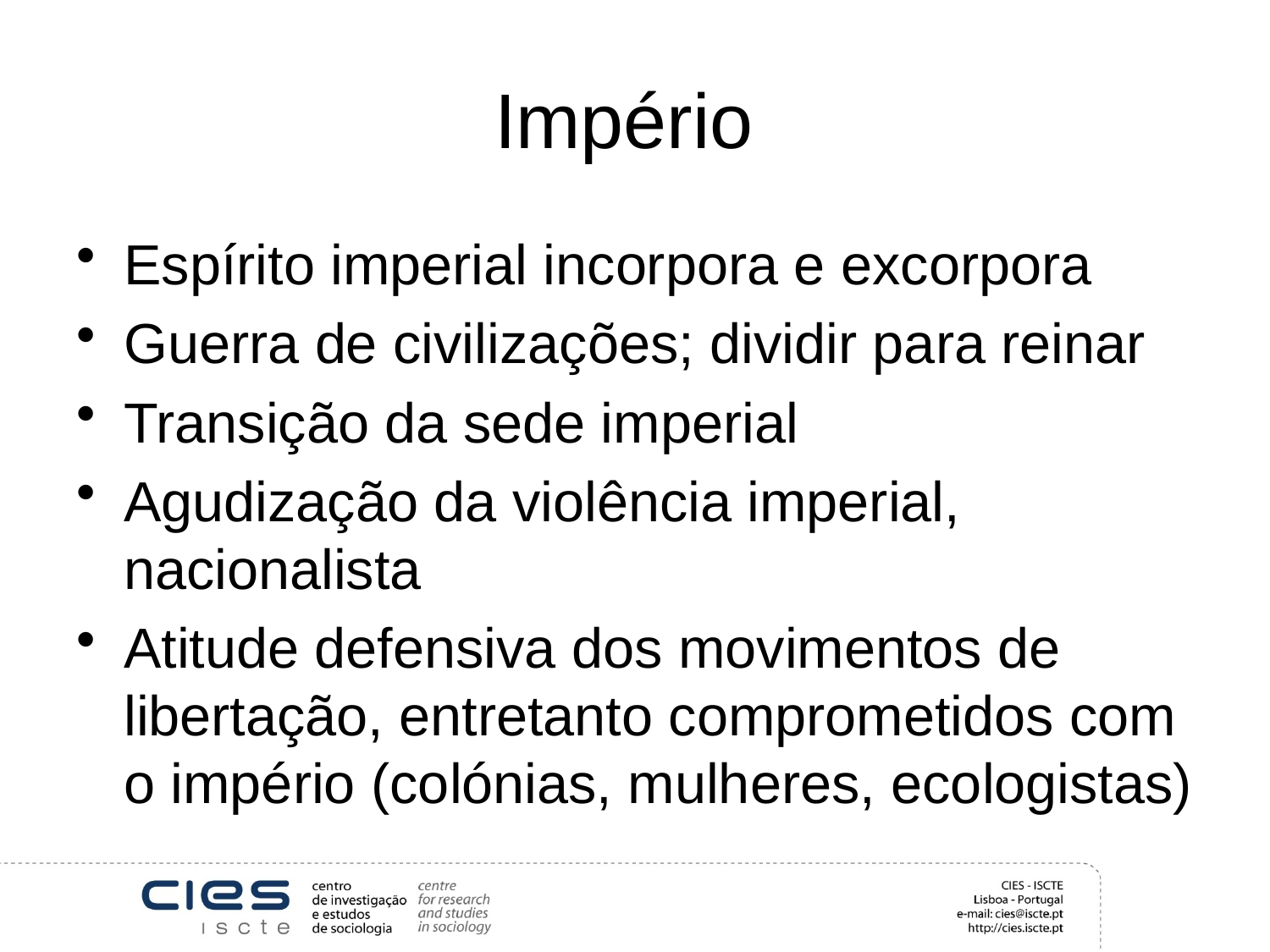

# Império
Espírito imperial incorpora e excorpora
Guerra de civilizações; dividir para reinar
Transição da sede imperial
Agudização da violência imperial, nacionalista
Atitude defensiva dos movimentos de libertação, entretanto comprometidos com o império (colónias, mulheres, ecologistas)